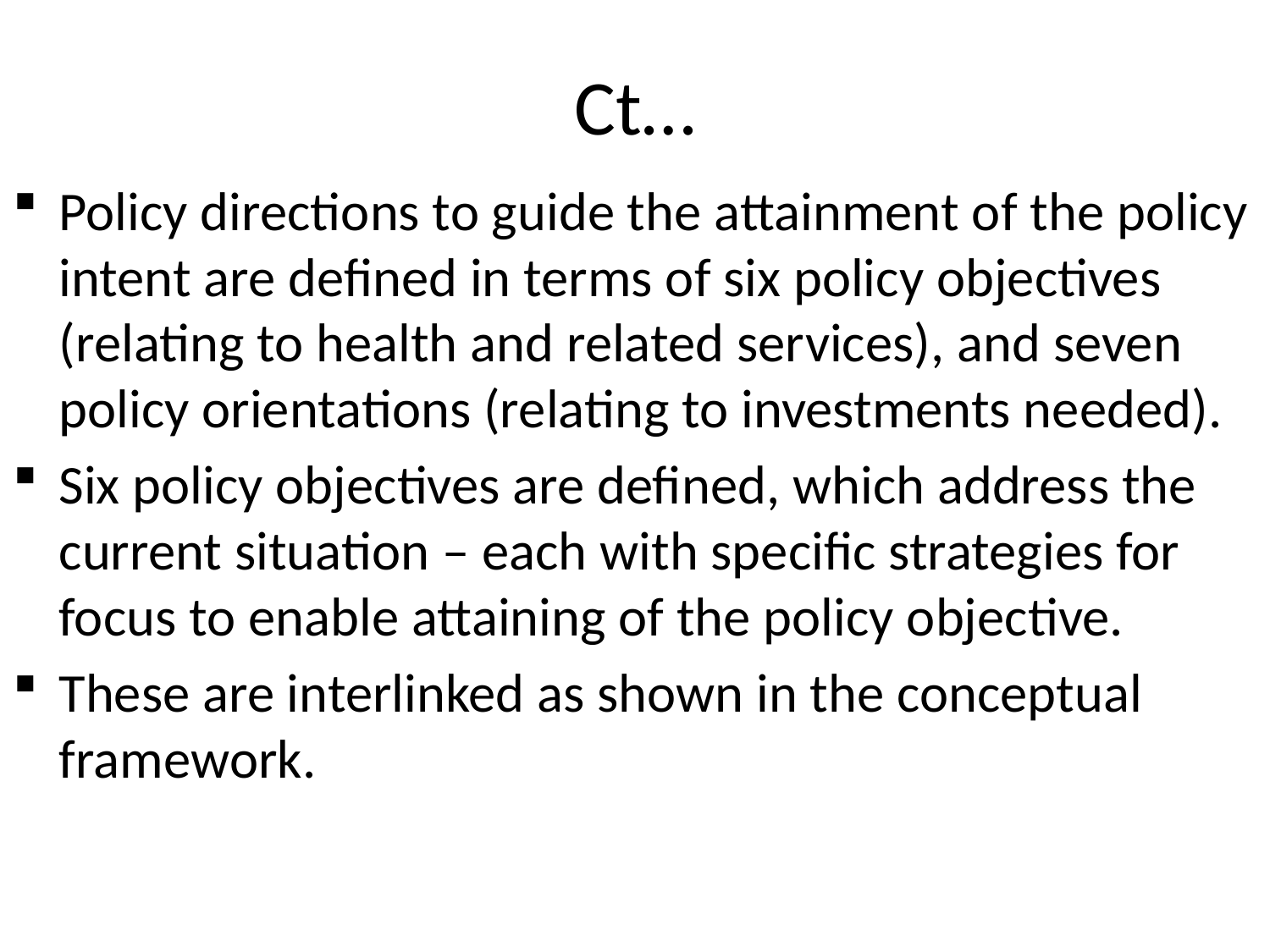

# Ct…
Policy directions to guide the attainment of the policy intent are defined in terms of six policy objectives (relating to health and related services), and seven policy orientations (relating to investments needed).
Six policy objectives are defined, which address the current situation – each with specific strategies for focus to enable attaining of the policy objective.
These are interlinked as shown in the conceptual framework.